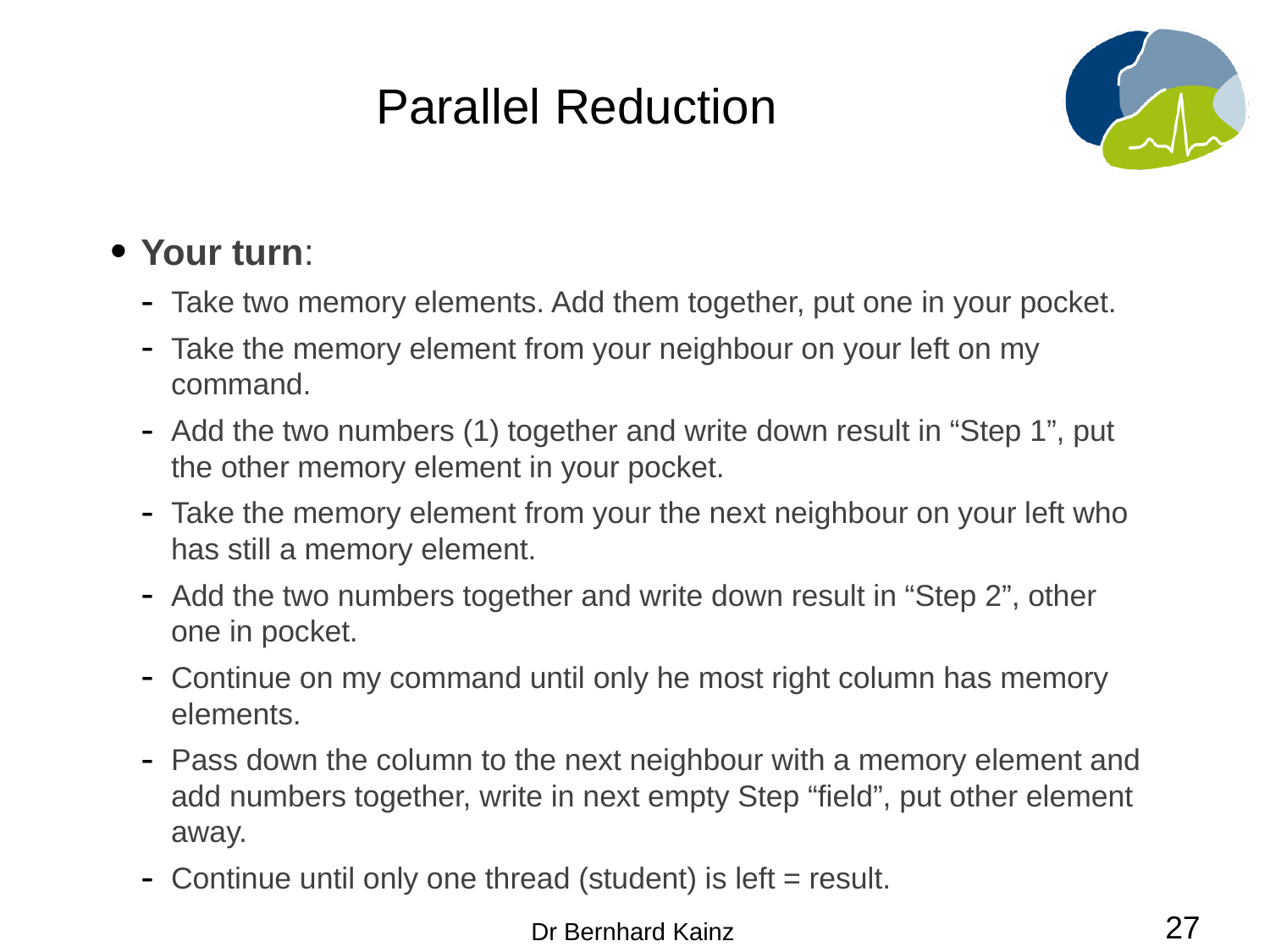

# Parallel Reduction
Your turn:
Take two memory elements. Add them together, put one in your pocket.
Take the memory element from your neighbour on your left on my command.
Add the two numbers (1) together and write down result in “Step 1”, put the other memory element in your pocket.
Take the memory element from your the next neighbour on your left who has still a memory element.
Add the two numbers together and write down result in “Step 2”, other one in pocket.
Continue on my command until only he most right column has memory elements.
Pass down the column to the next neighbour with a memory element and add numbers together, write in next empty Step “field”, put other element away.
Continue until only one thread (student) is left = result.